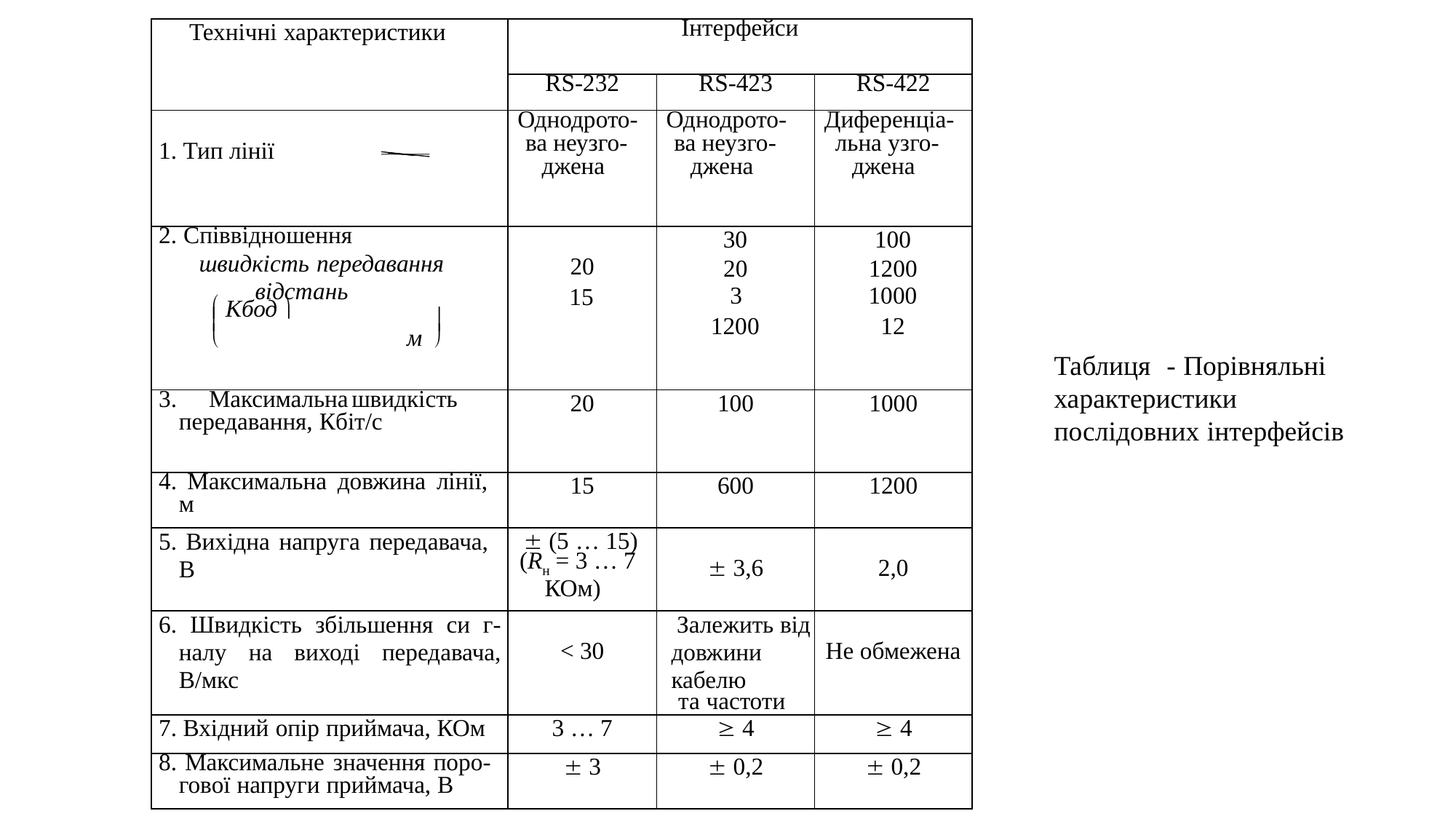

| Технічні характеристики | Інтерфейси |  |  |
| --- | --- | --- | --- |
|  | RS-232 | RS-423 | RS-422 |
| 1. Тип лінії | Однодрото- ва неузго- джена | Однодрото- ва неузго- джена | Диференціа- льна узго- джена |
| 2. Співвідношення швидкість передавання відстань Кбод м |  | 30 | 100 |
|  | 20 | 20 | 1200 |
|  | 15 | 3 | 1000 |
|  |  | 1200 | 12 |
| 3. Максимальна швидкість передавання, Кбіт/с | 20 | 100 | 1000 |
| 4. Максимальна довжина лінії, м | 15 | 600 | 1200 |
| 5. Вихідна напруга передавача, В | ± (5 … 15) (Rн = 3 … 7 КОм) | ± 3,6 | 2,0 |
| 6. Швидкість збільшення си г- налу на виході передавача, В/мкс | < 30 | Залежить від довжини кабелю та частоти | Не обмежена |
| 7. Вхідний опір приймача, КОм | 3 … 7 | ≥ 4 | ≥ 4 |
| 8. Максимальне значення поро- гової напруги приймача, В | ± 3 | ± 0,2 | ± 0,2 |

Таблиця  - Порівняльні
характеристики послідовних інтерфейсів